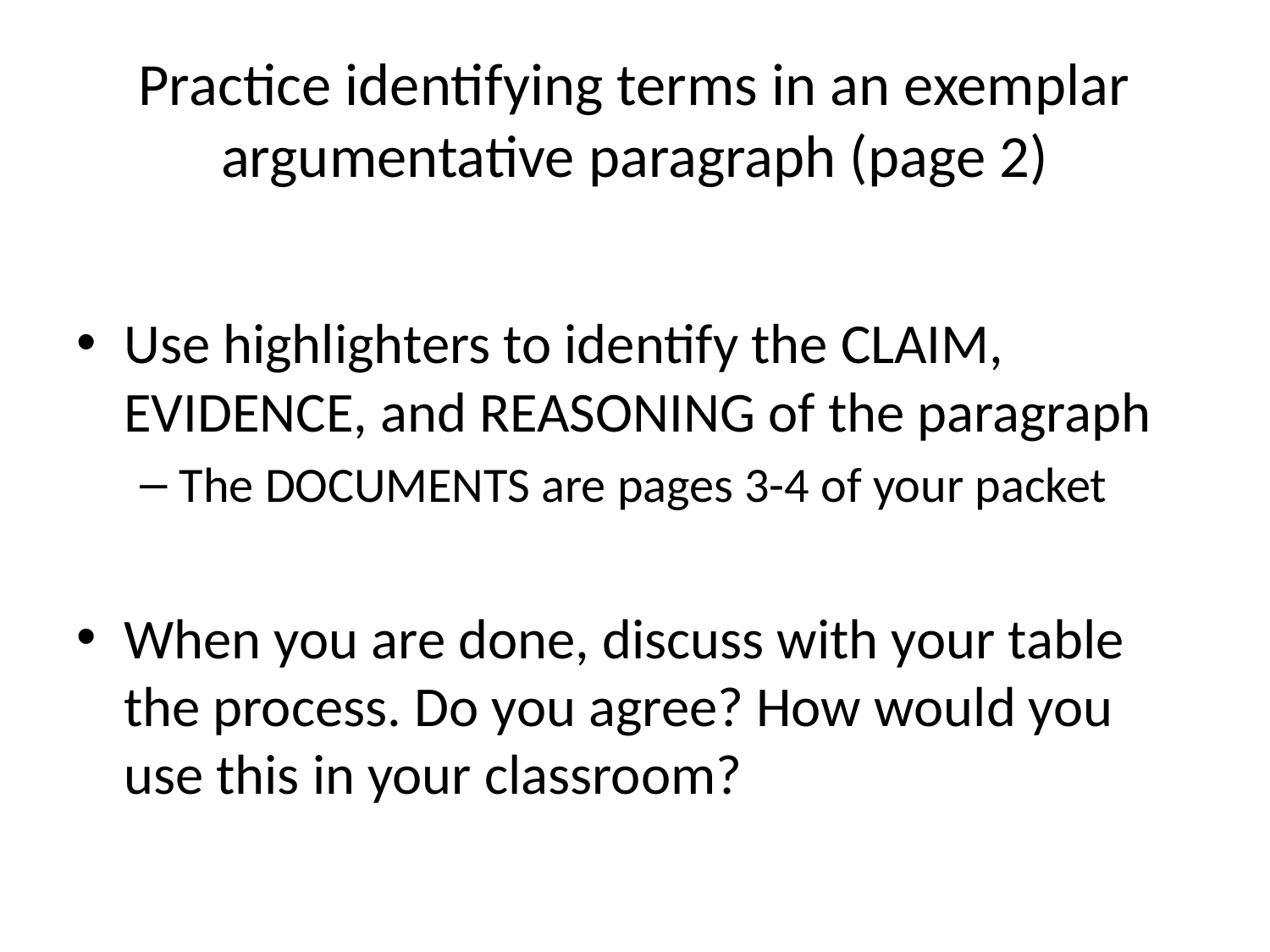

# Practice identifying terms in an exemplar argumentative paragraph (page 2)

Use highlighters to identify the CLAIM, EVIDENCE, and REASONING of the paragraph
The DOCUMENTS are pages 3-4 of your packet

When you are done, discuss with your table the process. Do you agree? How would you use this in your classroom?